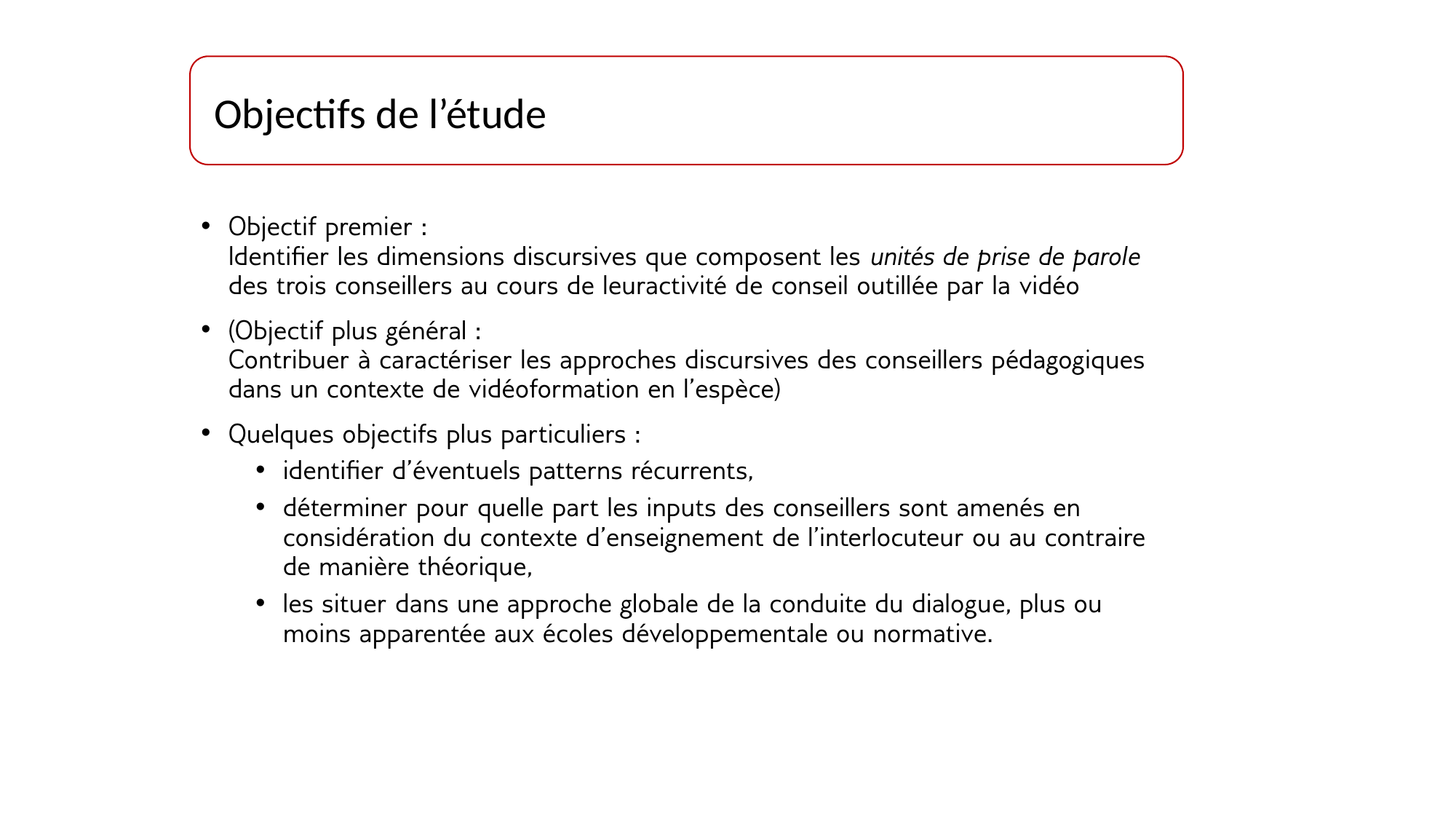

# Objectifs de l’étude

Objectif premier :
Identifier les dimensions discursives que composent les unités de prise de parole des trois conseillers au cours de leuractivité de conseil outillée par la vidéo
(Objectif plus général :
Contribuer à caractériser les approches discursives des conseillers pédagogiques dans un contexte de vidéoformation en l’espèce)
Quelques objectifs plus particuliers :
identifier d’éventuels patterns récurrents,
déterminer pour quelle part les inputs des conseillers sont amenés en considération du contexte d’enseignement de l’interlocuteur ou au contraire de manière théorique,
les situer dans une approche globale de la conduite du dialogue, plus ou moins apparentée aux écoles développementale ou normative.